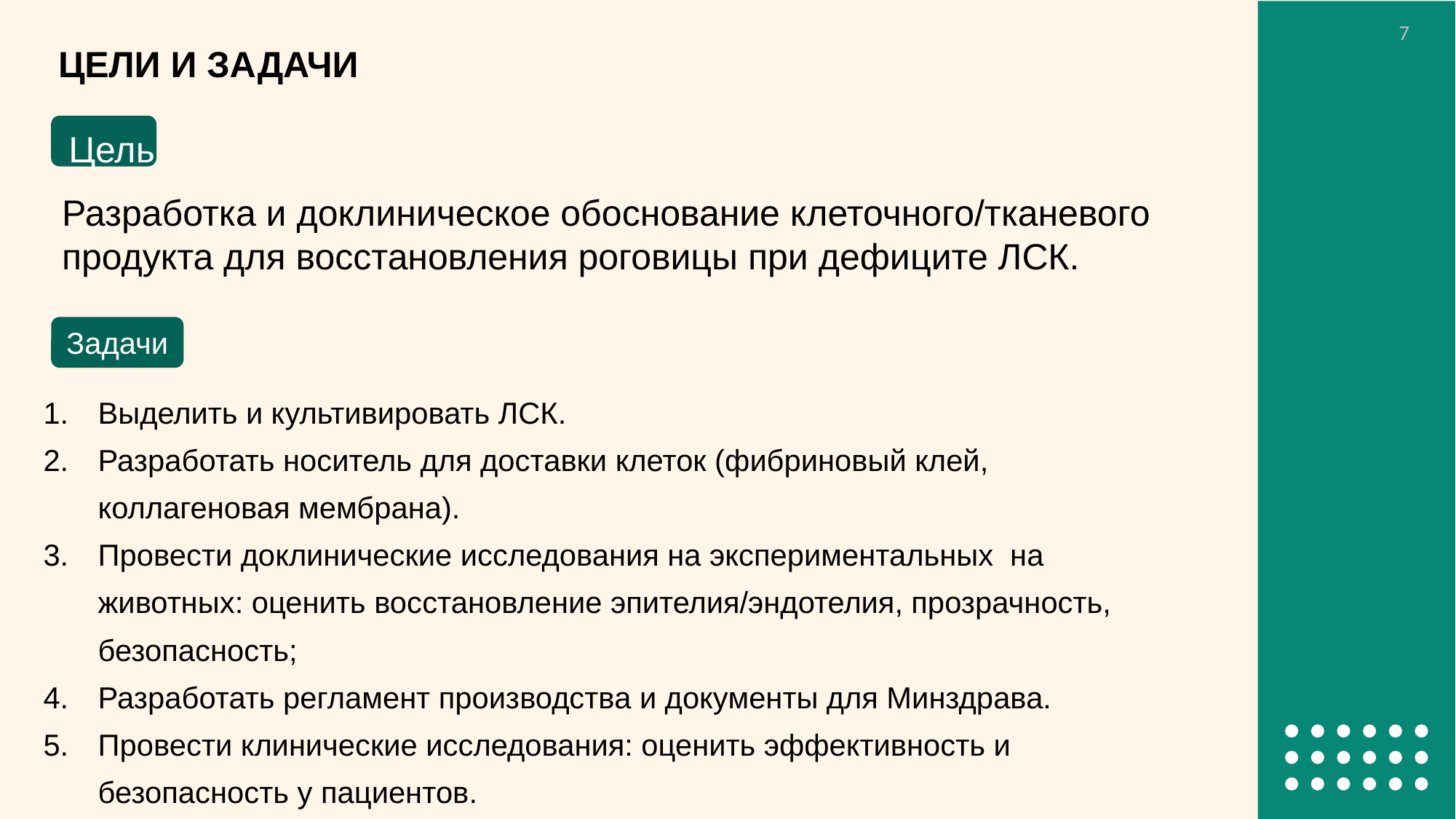

7
ЦЕЛИ И ЗАДАЧИ
Цель

Разработка и доклиническое обоснование клеточного/тканевого  продукта для восстановления роговицы при дефиците ЛСК.
Задачи
Выделить и культивировать ЛСК.
Разработать носитель для доставки клеток (фибриновый клей, коллагеновая мембрана).
Провести доклинические исследования на экспериментальных  на животных: оценить восстановление эпителия/эндотелия, прозрачность, безопасность;
Разработать регламент производства и документы для Минздрава.
Провести клинические исследования: оценить эффективность и безопасность у пациентов.